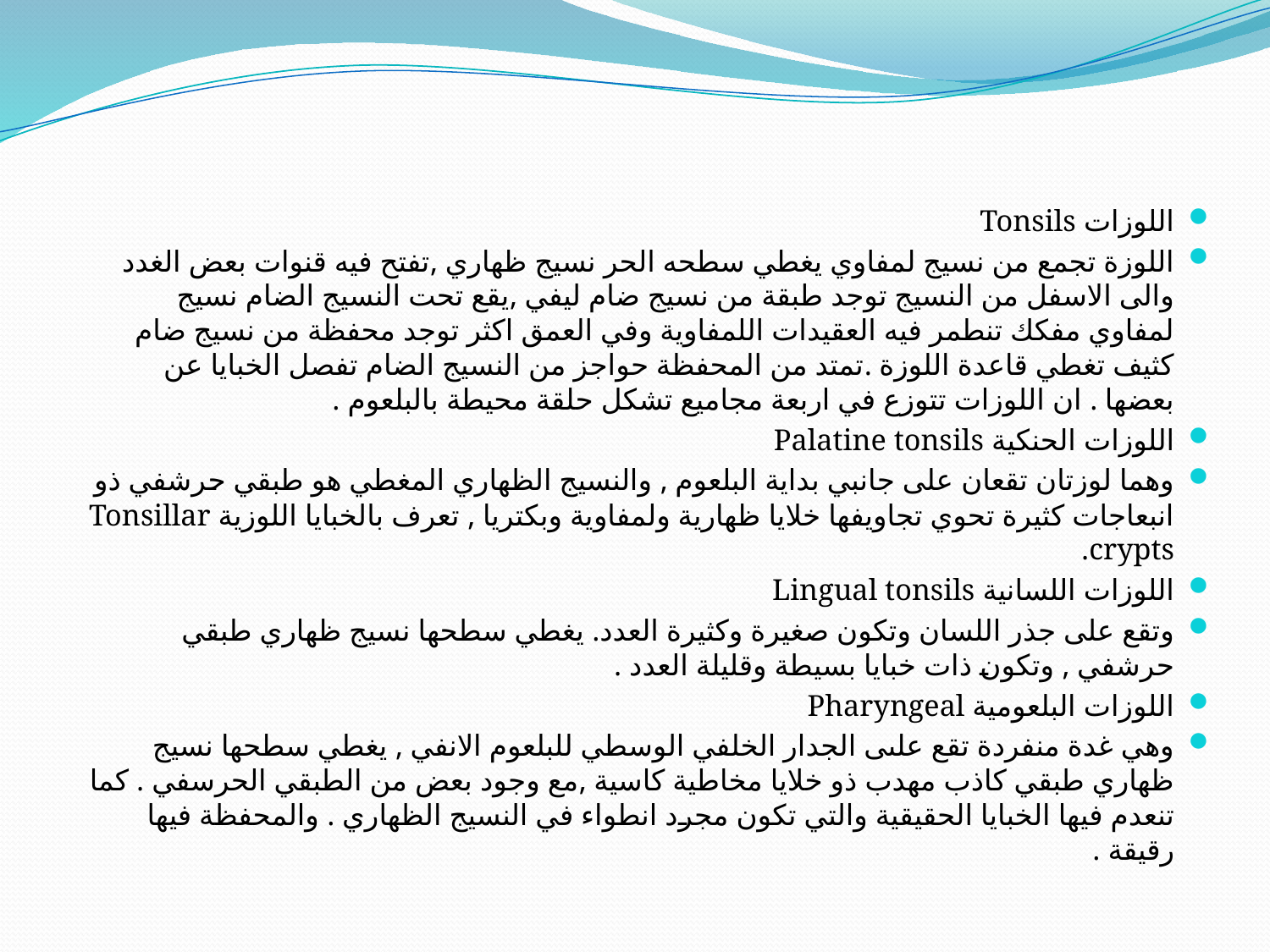

#
اللوزات Tonsils
اللوزة تجمع من نسيج لمفاوي يغطي سطحه الحر نسيج ظهاري ,تفتح فيه قنوات بعض الغدد والى الاسفل من النسيج توجد طبقة من نسيج ضام ليفي ,يقع تحت النسيج الضام نسيج لمفاوي مفكك تنطمر فيه العقيدات اللمفاوية وفي العمق اكثر توجد محفظة من نسيج ضام كثيف تغطي قاعدة اللوزة .تمتد من المحفظة حواجز من النسيج الضام تفصل الخبايا عن بعضها . ان اللوزات تتوزع في اربعة مجاميع تشكل حلقة محيطة بالبلعوم .
اللوزات الحنكية Palatine tonsils
وهما لوزتان تقعان على جانبي بداية البلعوم , والنسيج الظهاري المغطي هو طبقي حرشفي ذو انبعاجات كثيرة تحوي تجاويفها خلايا ظهارية ولمفاوية وبكتريا , تعرف بالخبايا اللوزية Tonsillar crypts.
اللوزات اللسانية Lingual tonsils
وتقع على جذر اللسان وتكون صغيرة وكثيرة العدد. يغطي سطحها نسيج ظهاري طبقي حرشفي , وتكون ذات خبايا بسيطة وقليلة العدد .
اللوزات البلعومية Pharyngeal
وهي غدة منفردة تقع علىى الجدار الخلفي الوسطي للبلعوم الانفي , يغطي سطحها نسيج ظهاري طبقي كاذب مهدب ذو خلايا مخاطية كاسية ,مع وجود بعض من الطبقي الحرسفي . كما تنعدم فيها الخبايا الحقيقية والتي تكون مجرد انطواء في النسيج الظهاري . والمحفظة فيها رقيقة .